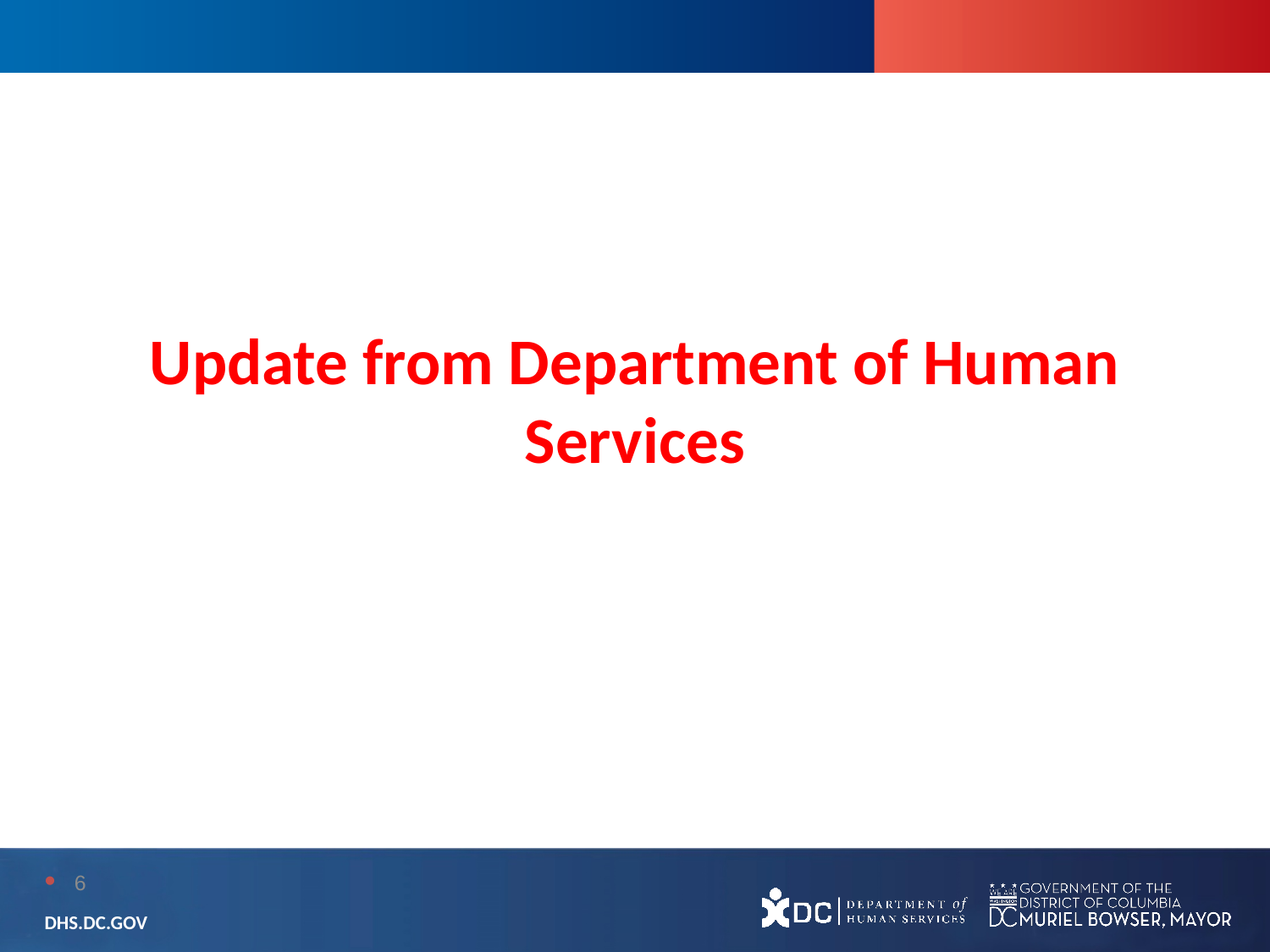

# Update from Department of Human Services

6